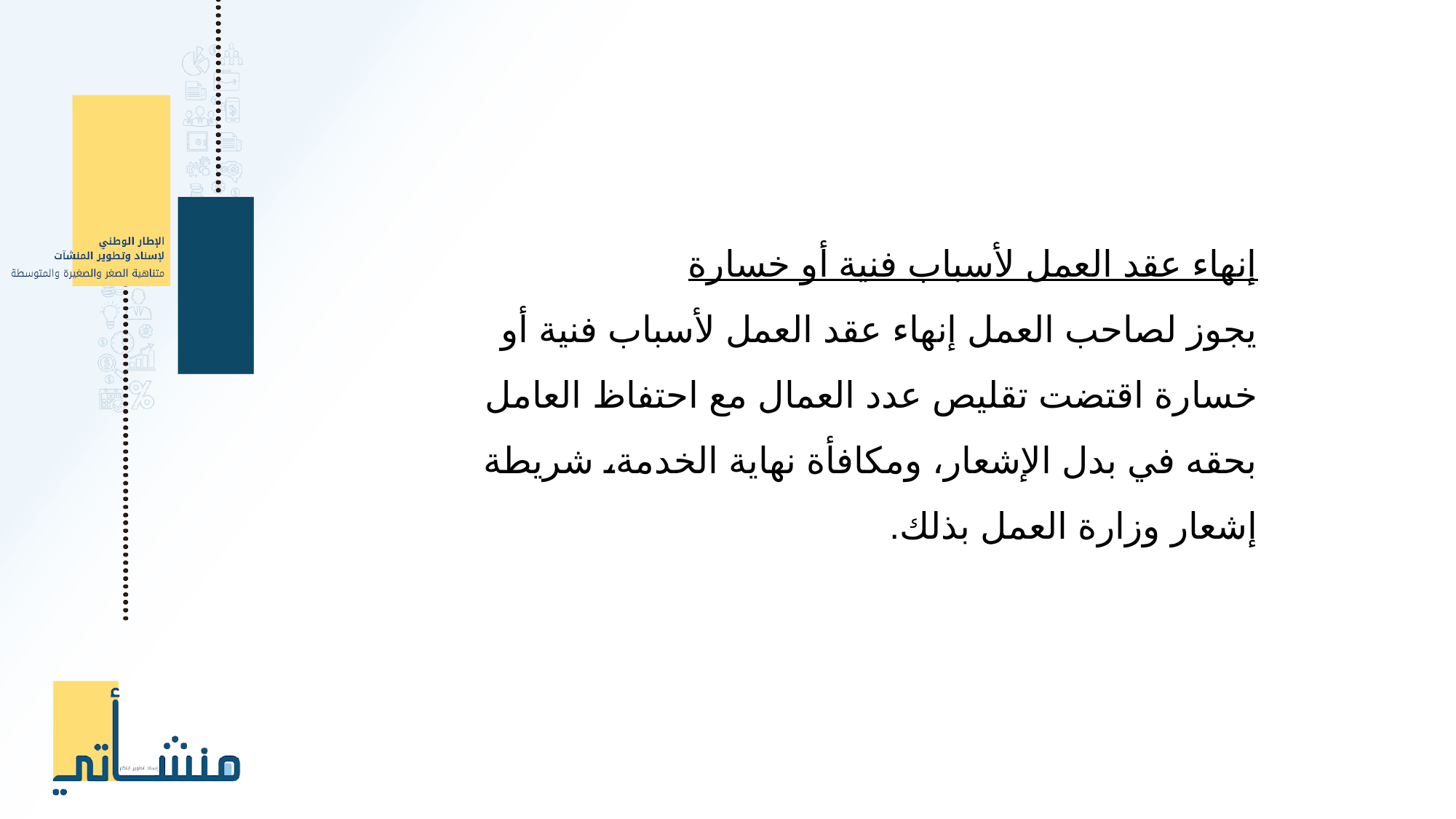

إنهاء عقد العمل لأسباب فنية أو خسارة
يجوز لصاحب العمل إنهاء عقد العمل لأسباب فنية أو خسارة اقتضت تقليص عدد العمال مع احتفاظ العامل بحقه في بدل الإشعار، ومكافأة نهاية الخدمة، شريطة إشعار وزارة العمل بذلك.